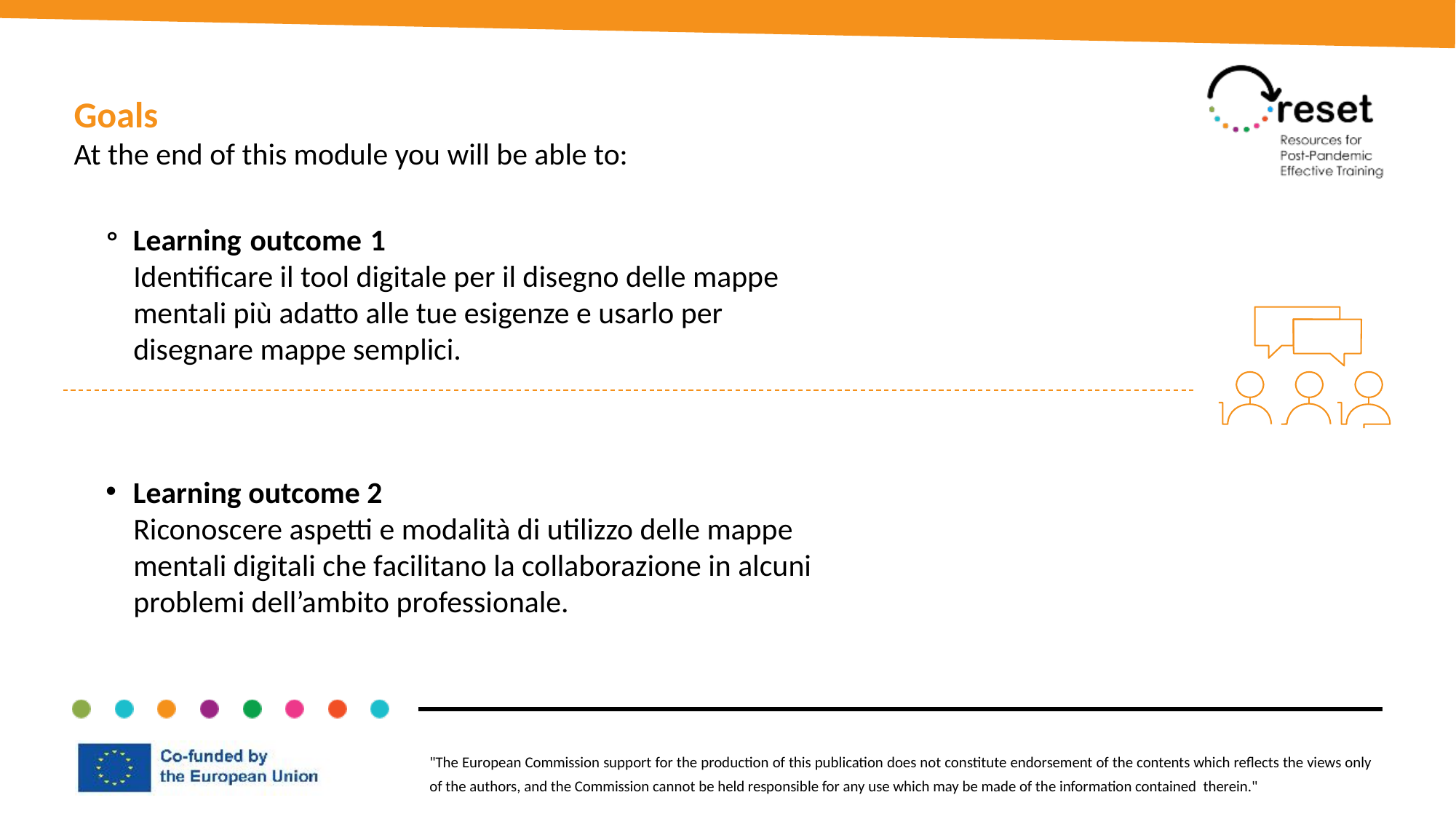

Goals
At the end of this module you will be able to:
Learning outcome 1
Identificare il tool digitale per il disegno delle mappe mentali più adatto alle tue esigenze e usarlo per disegnare mappe semplici.

Learning outcome 2
Riconoscere aspetti e modalità di utilizzo delle mappe mentali digitali che facilitano la collaborazione in alcuni problemi dell’ambito professionale.